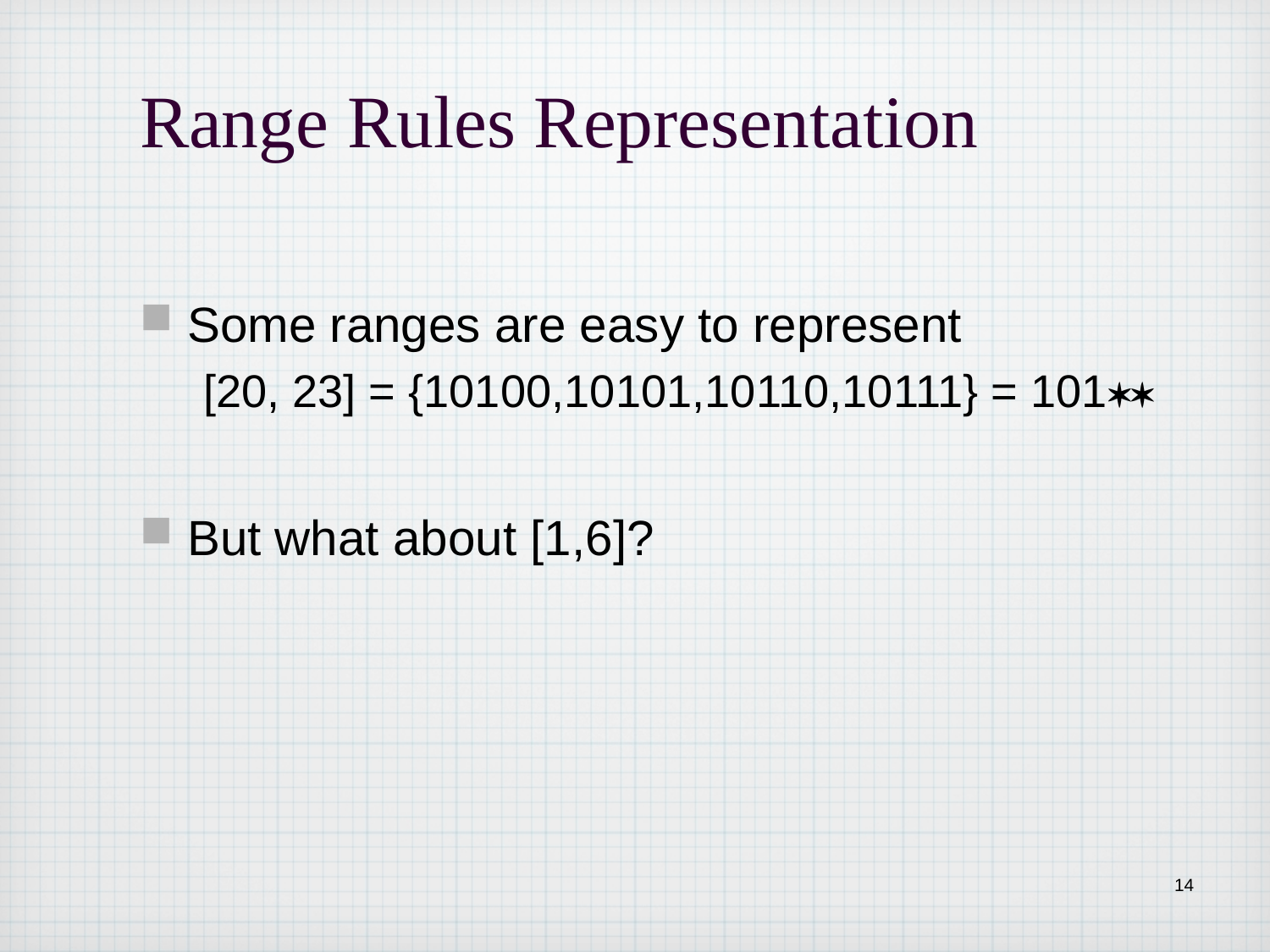

# Range Rules Representation

Some ranges are easy to represent
[20, 23] = {10100,10101,10110,10111} = 101∗∗

But what about [1,6]?
14